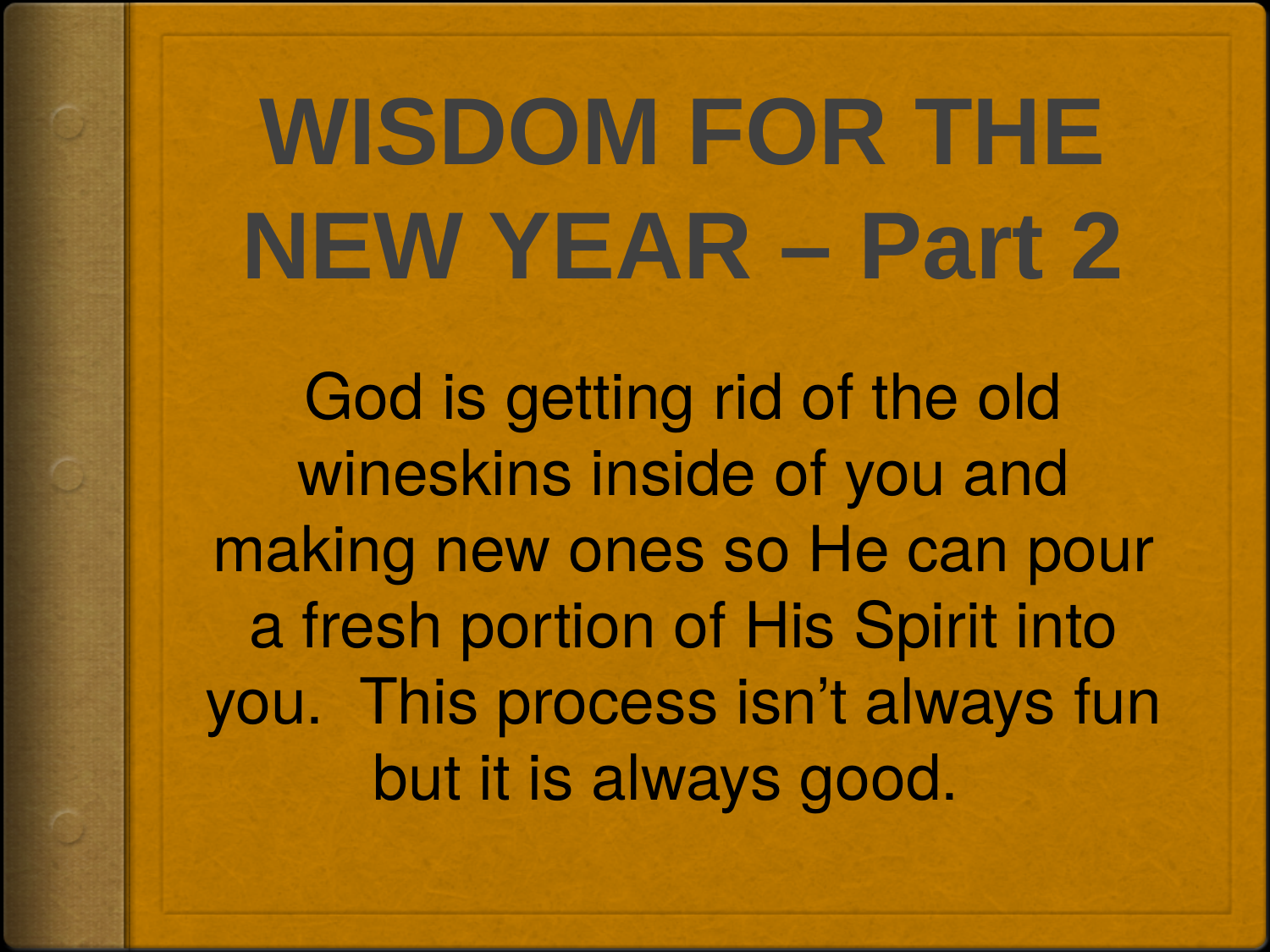

# WISDOM FOR THE NEW YEAR – Part 2
God is getting rid of the old wineskins inside of you and making new ones so He can pour a fresh portion of His Spirit into you.  This process isn’t always fun but it is always good.